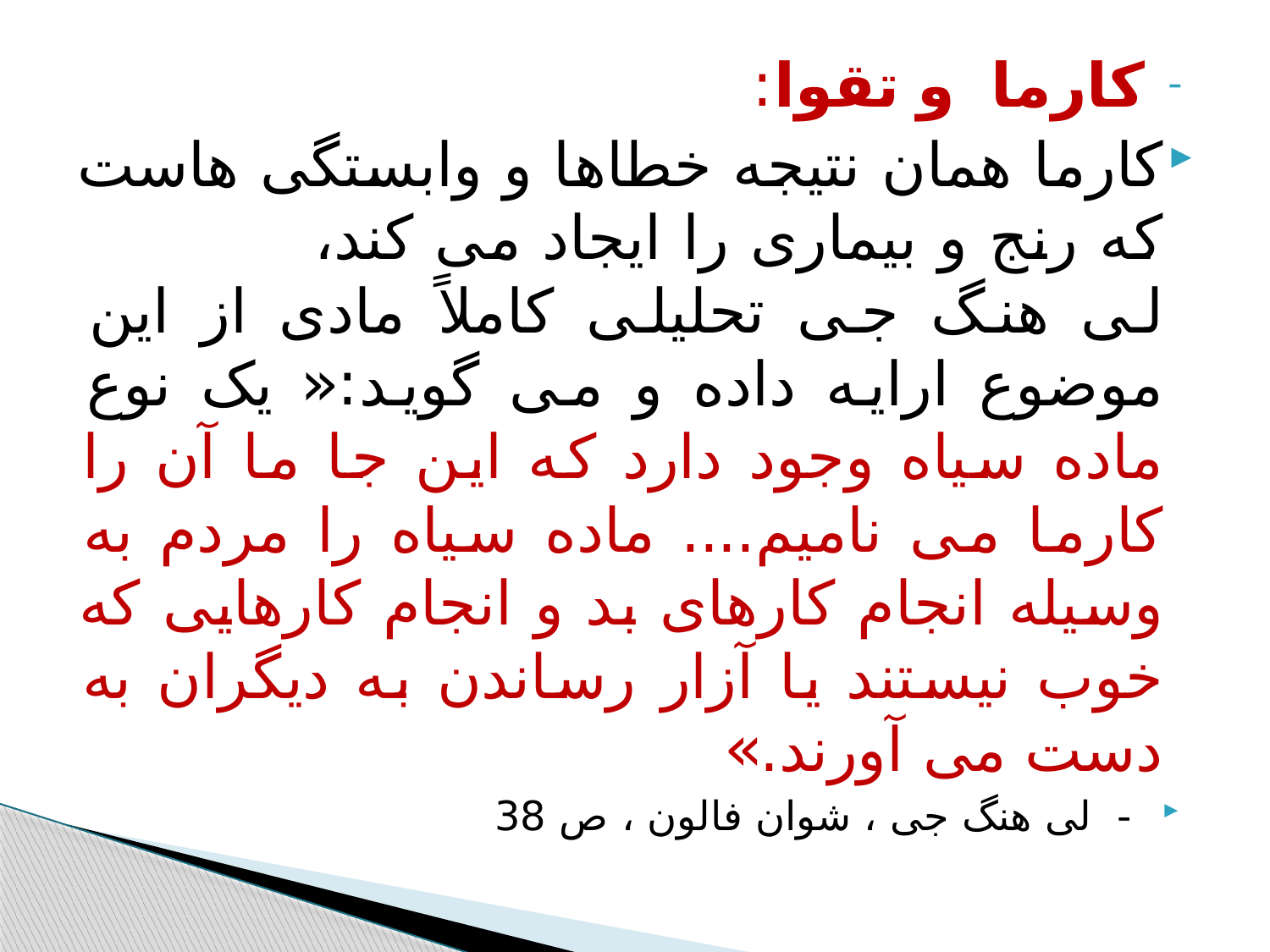

#
کارما  و تقوا:
کارما همان نتیجه خطاها و وابستگی هاست که رنج و بیماری را ایجاد می کند،            لی هنگ جی تحلیلی کاملاً مادی از این موضوع ارایه داده و می گوید:« یک نوع ماده سیاه وجود دارد که این جا ما آن را کارما می نامیم.... ماده سیاه را مردم به وسیله انجام کارهای بد و انجام کارهایی که خوب نیستند یا آزار رساندن به دیگران به دست می آورند.»
 -  لی هنگ جی ، شوان فالون ، ص 38